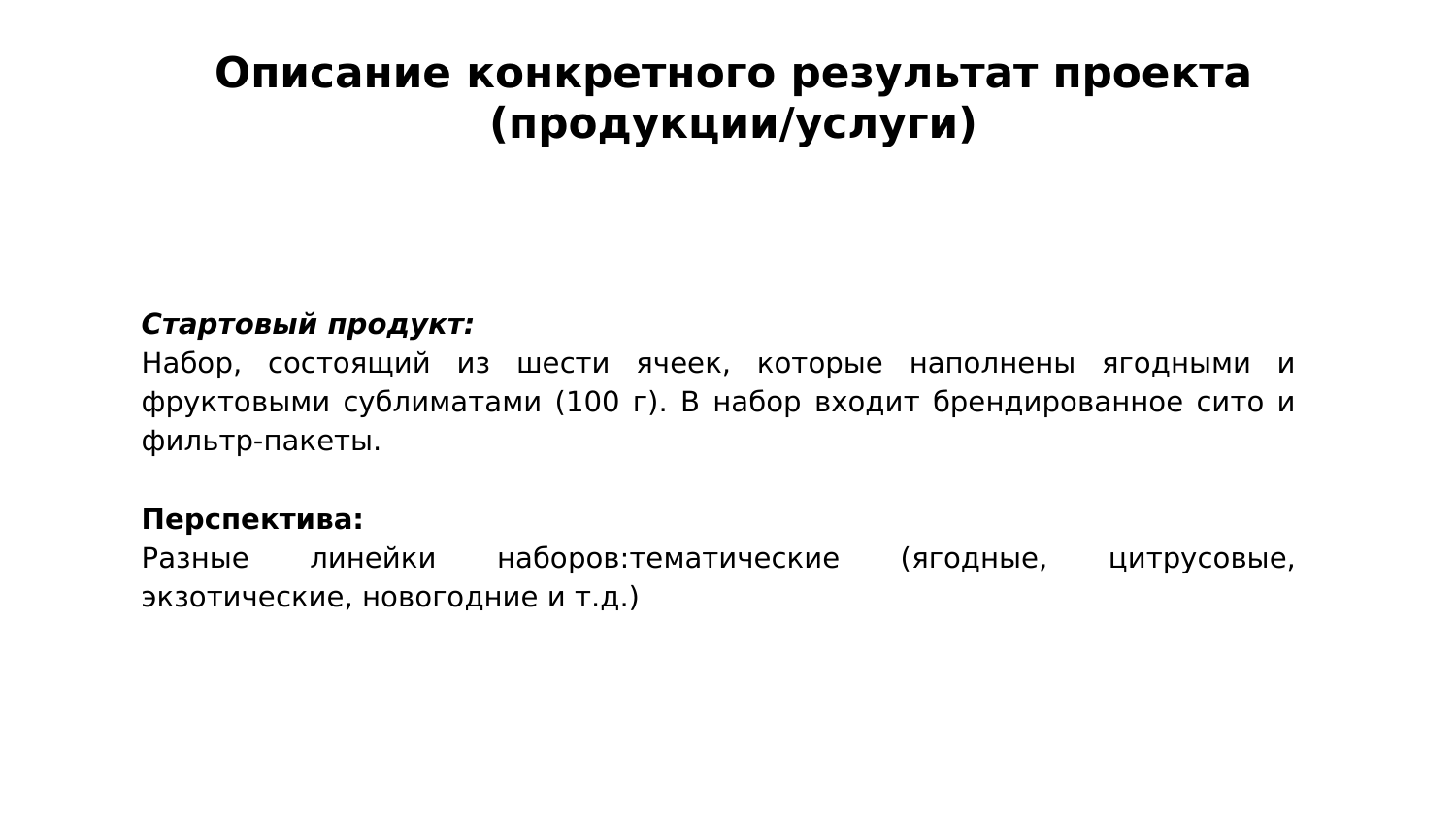

Описание конкретного результат проекта (продукции/услуги)
Стартовый продукт:
Набор, состоящий из шести ячеек, которые наполнены ягодными и фруктовыми сублиматами (100 г). В набор входит брендированное сито и фильтр-пакеты.

Перспектива:
Разные линейки наборов:тематические (ягодные, цитрусовые, экзотические, новогодние и т.д.)